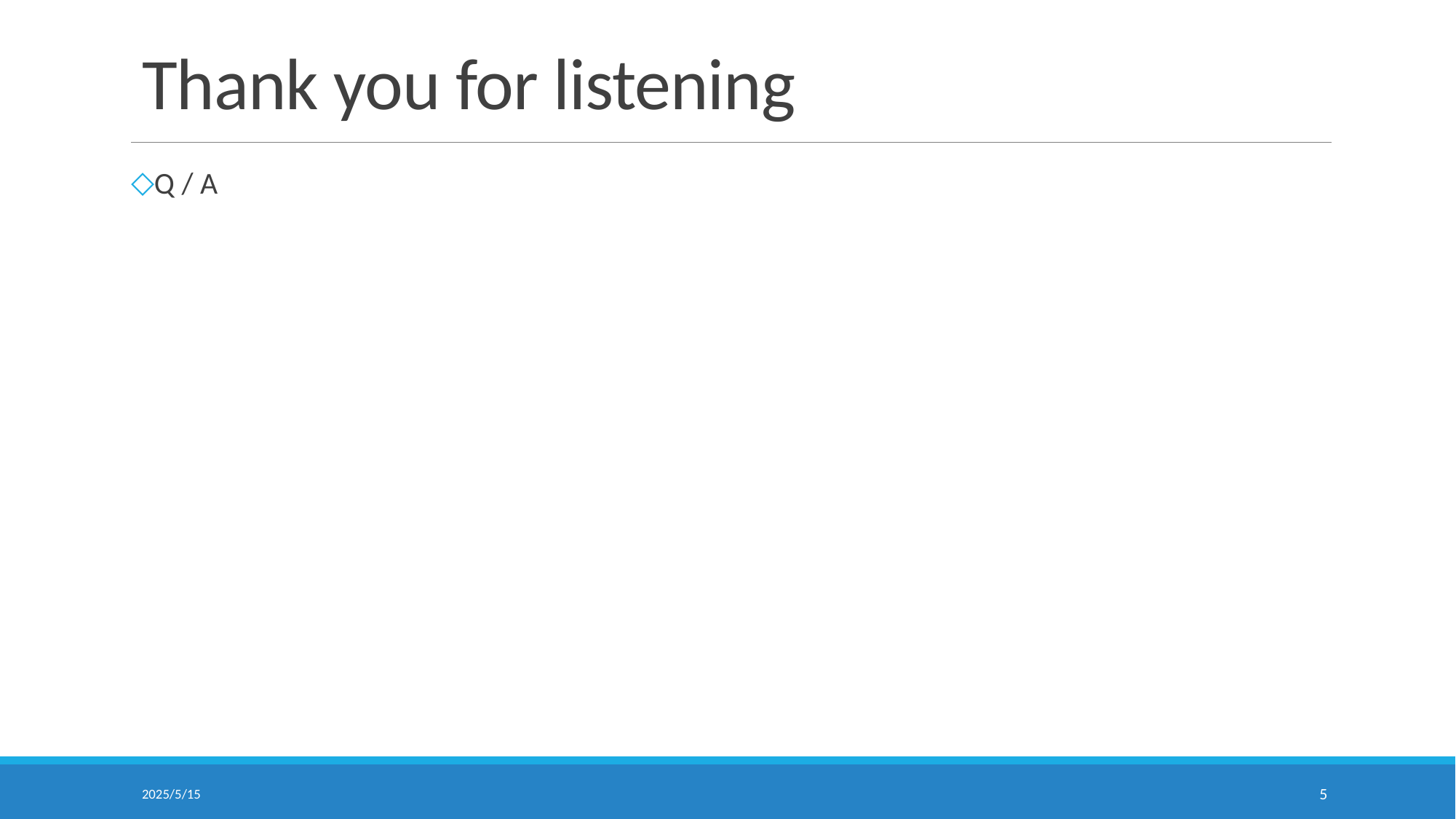

# Thank you for listening
Q / A
2025/5/15
5